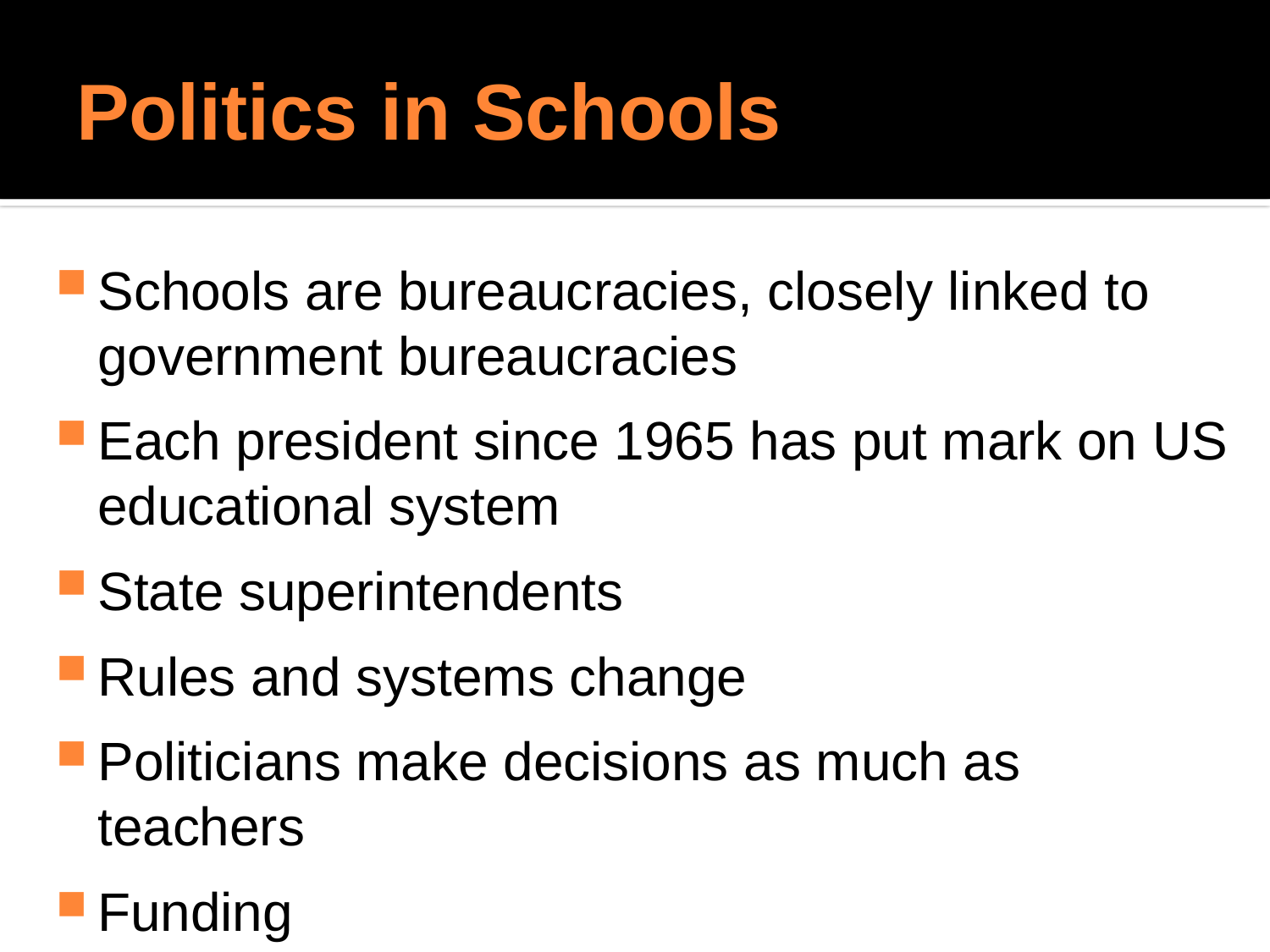

# Politics in Schools
Do Sociologists Ask?
Schools are bureaucracies, closely linked to government bureaucracies
Each president since 1965 has put mark on US educational system
State superintendents
Rules and systems change
Politicians make decisions as much as teachers
Funding